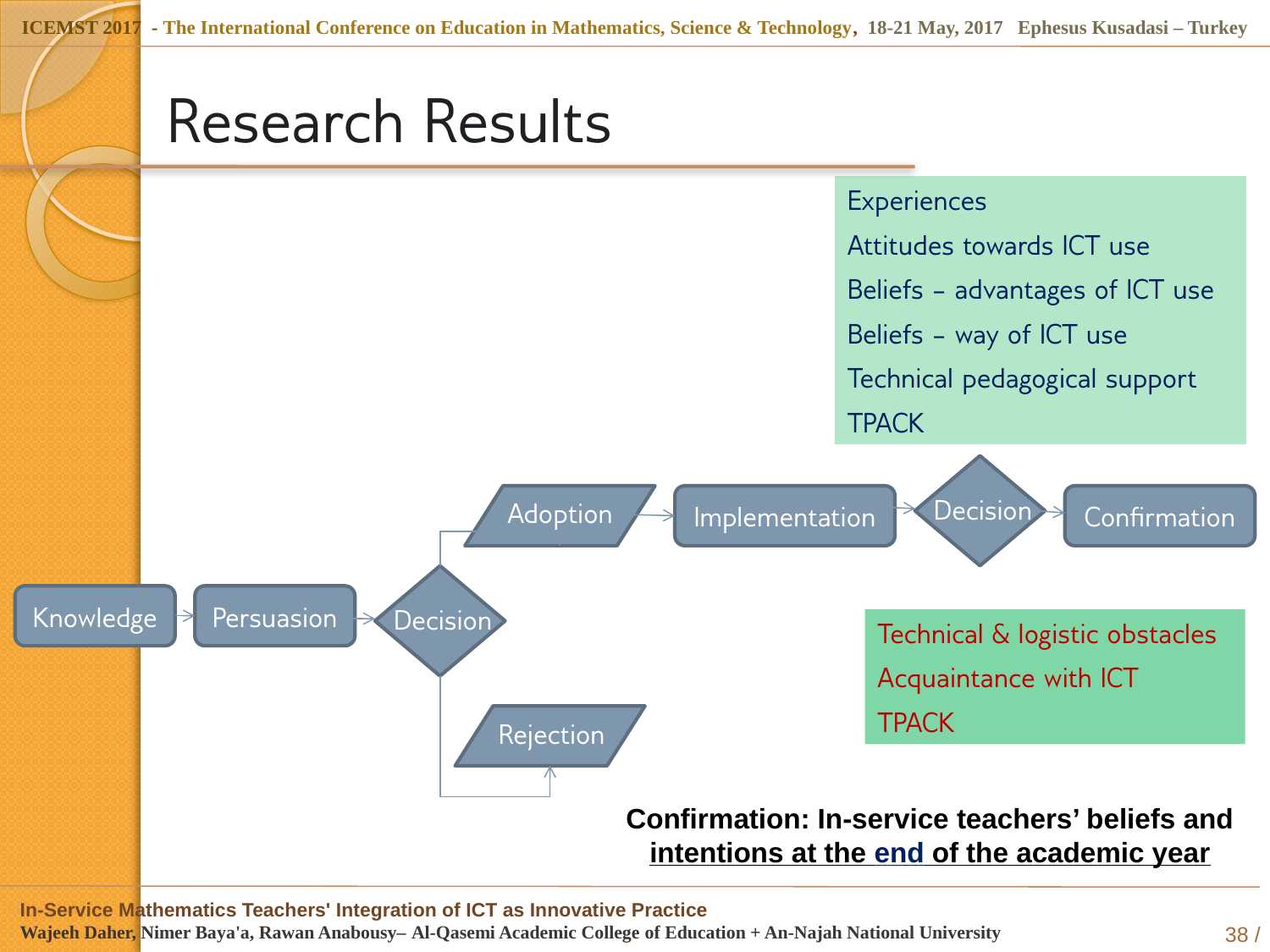

# Research Results
Experiences
Attitudes towards ICT use
Beliefs – advantages of ICT use
Beliefs – way of ICT use
Technical pedagogical support
TPACK

Decision
Implementation
Confirmation

Adoption

Decision
Knowledge
Persuasion

Rejection
Technical & logistic obstacles
Acquaintance with ICT
TPACK
Confirmation: In-service teachers’ beliefs and intentions at the end of the academic year